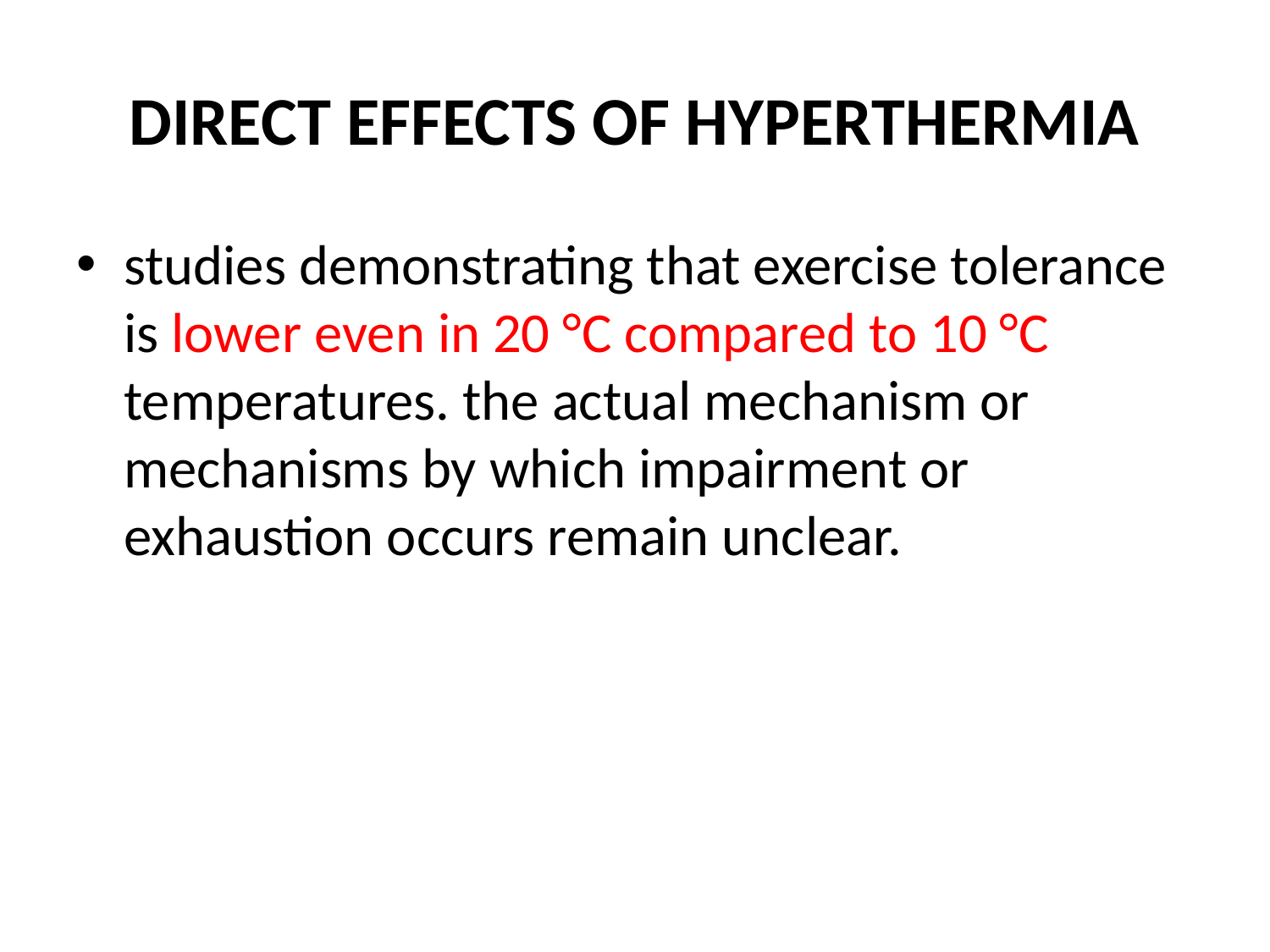

# DIRECT EFFECTS OF HYPERTHERMIA
studies demonstrating that exercise tolerance is lower even in 20 °C compared to 10 °C temperatures. the actual mechanism or mechanisms by which impairment or exhaustion occurs remain unclear.